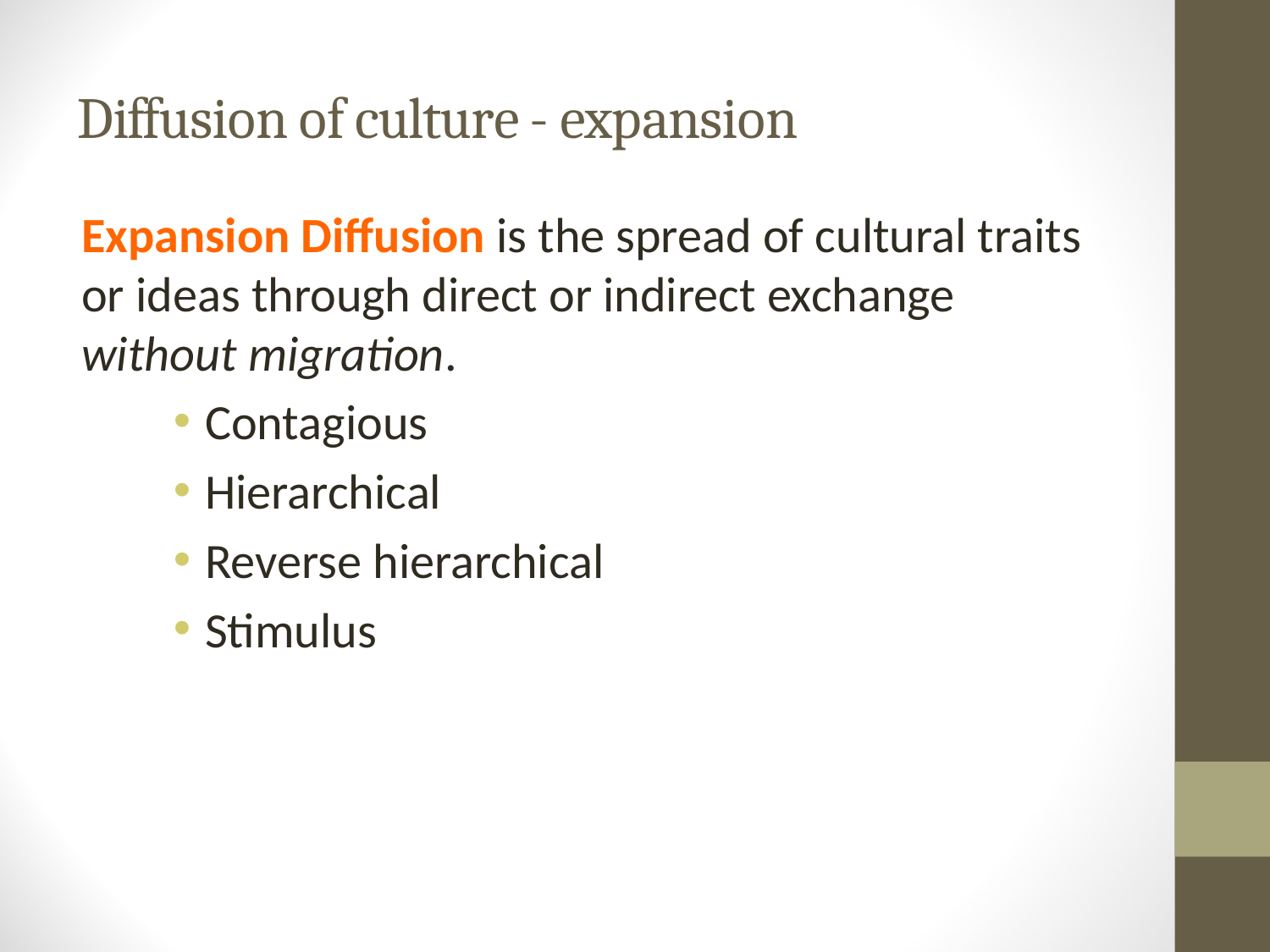

# Diffusion of culture - expansion
Expansion Diffusion is the spread of cultural traits or ideas through direct or indirect exchange without migration.
Contagious
Hierarchical
Reverse hierarchical
Stimulus